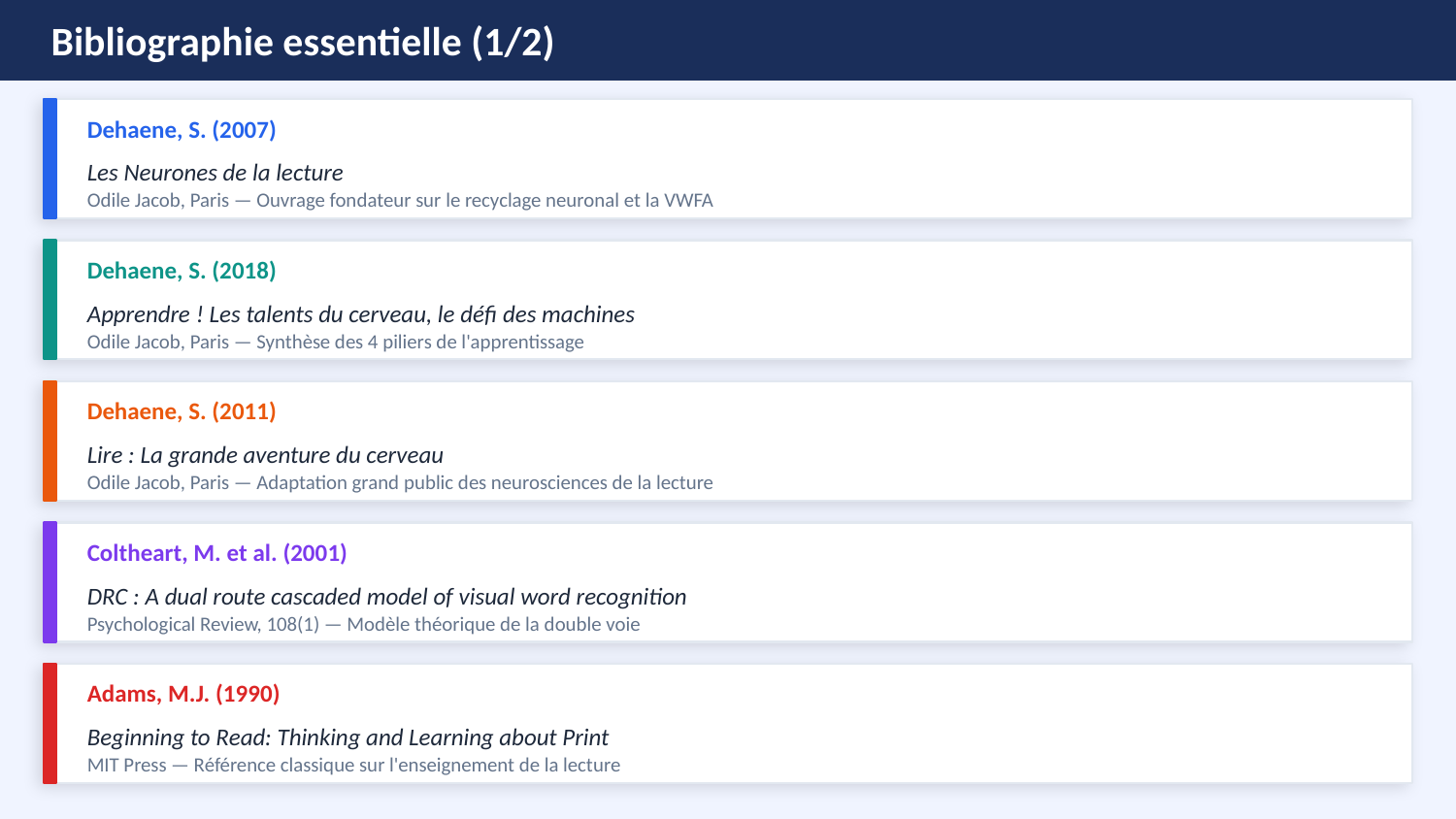

Bibliographie essentielle (1/2)

Dehaene, S. (2007)
Les Neurones de la lecture
Odile Jacob, Paris — Ouvrage fondateur sur le recyclage neuronal et la VWFA

Dehaene, S. (2018)
Apprendre ! Les talents du cerveau, le défi des machines
Odile Jacob, Paris — Synthèse des 4 piliers de l'apprentissage

Dehaene, S. (2011)
Lire : La grande aventure du cerveau
Odile Jacob, Paris — Adaptation grand public des neurosciences de la lecture

Coltheart, M. et al. (2001)
DRC : A dual route cascaded model of visual word recognition
Psychological Review, 108(1) — Modèle théorique de la double voie

Adams, M.J. (1990)
Beginning to Read: Thinking and Learning about Print
MIT Press — Référence classique sur l'enseignement de la lecture